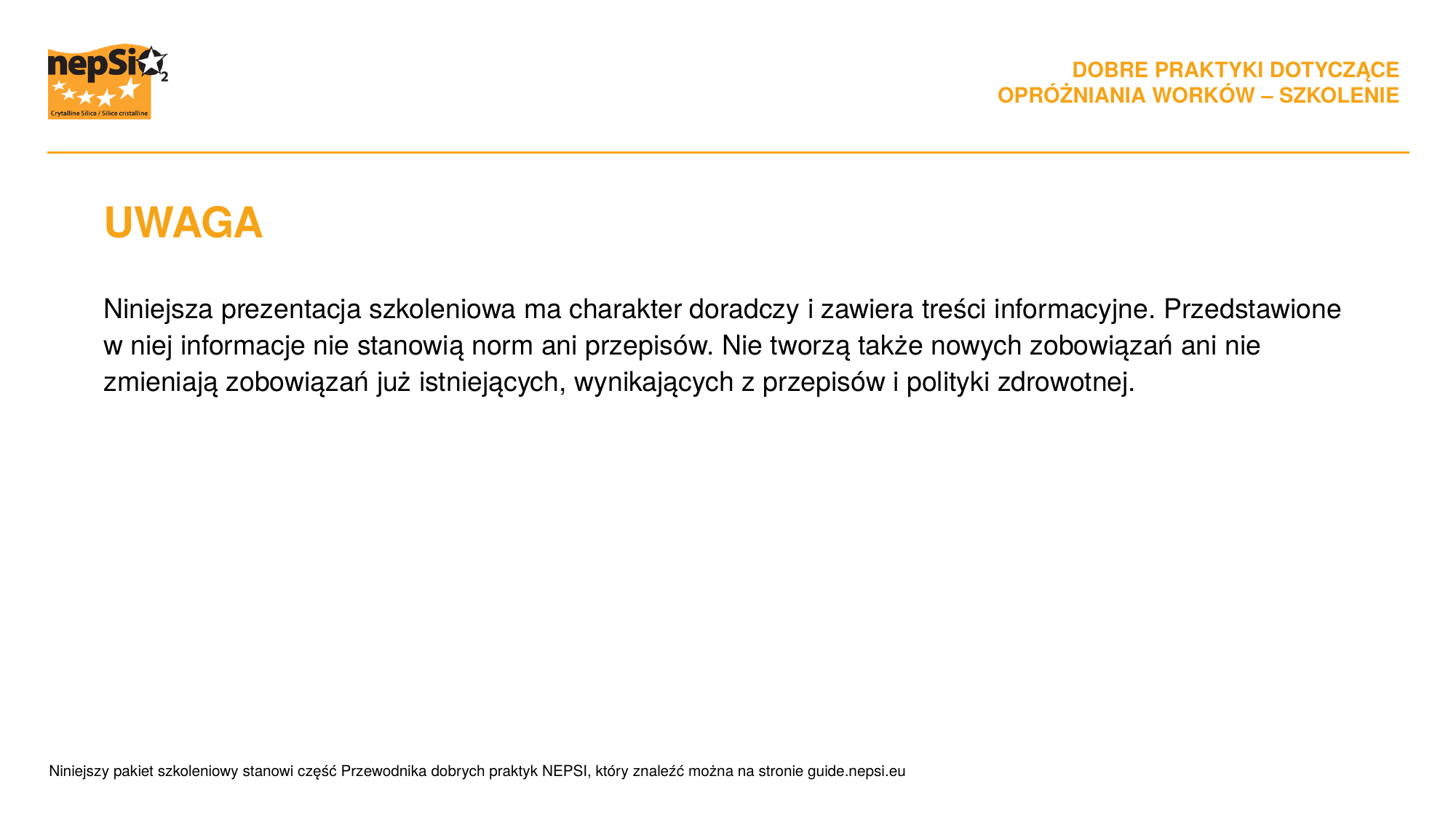

UWAGA
Niniejsza prezentacja szkoleniowa ma charakter doradczy i zawiera treści informacyjne. Przedstawione w niej informacje nie stanowią norm ani przepisów. Nie tworzą także nowych zobowiązań ani nie zmieniają zobowiązań już istniejących, wynikających z przepisów i polityki zdrowotnej.